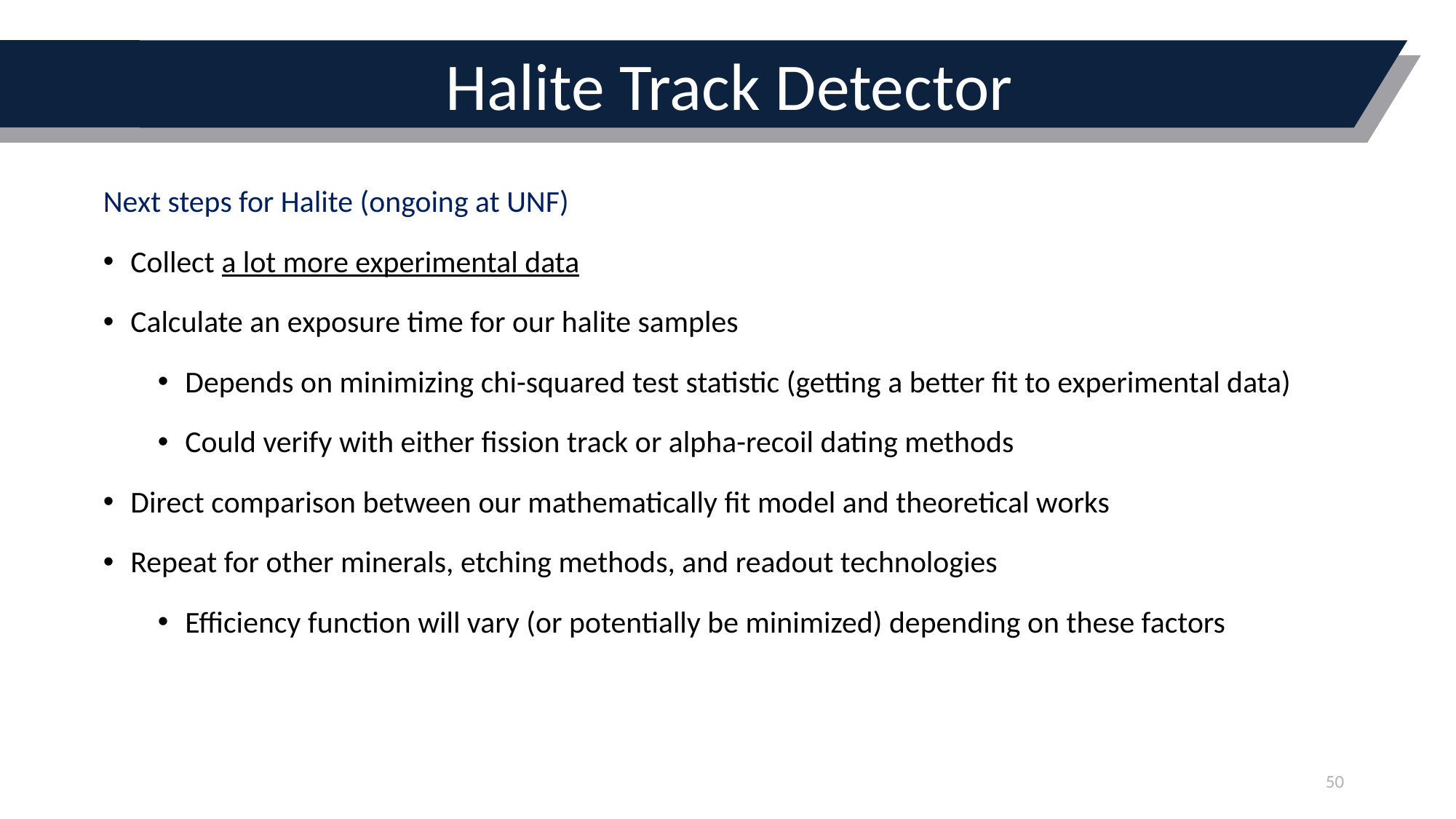

# Halite Track Detector
Next steps for Halite (ongoing at UNF)
Collect a lot more experimental data
Calculate an exposure time for our halite samples
Depends on minimizing chi-squared test statistic (getting a better fit to experimental data)
Could verify with either fission track or alpha-recoil dating methods
Direct comparison between our mathematically fit model and theoretical works
Repeat for other minerals, etching methods, and readout technologies
Efficiency function will vary (or potentially be minimized) depending on these factors

50